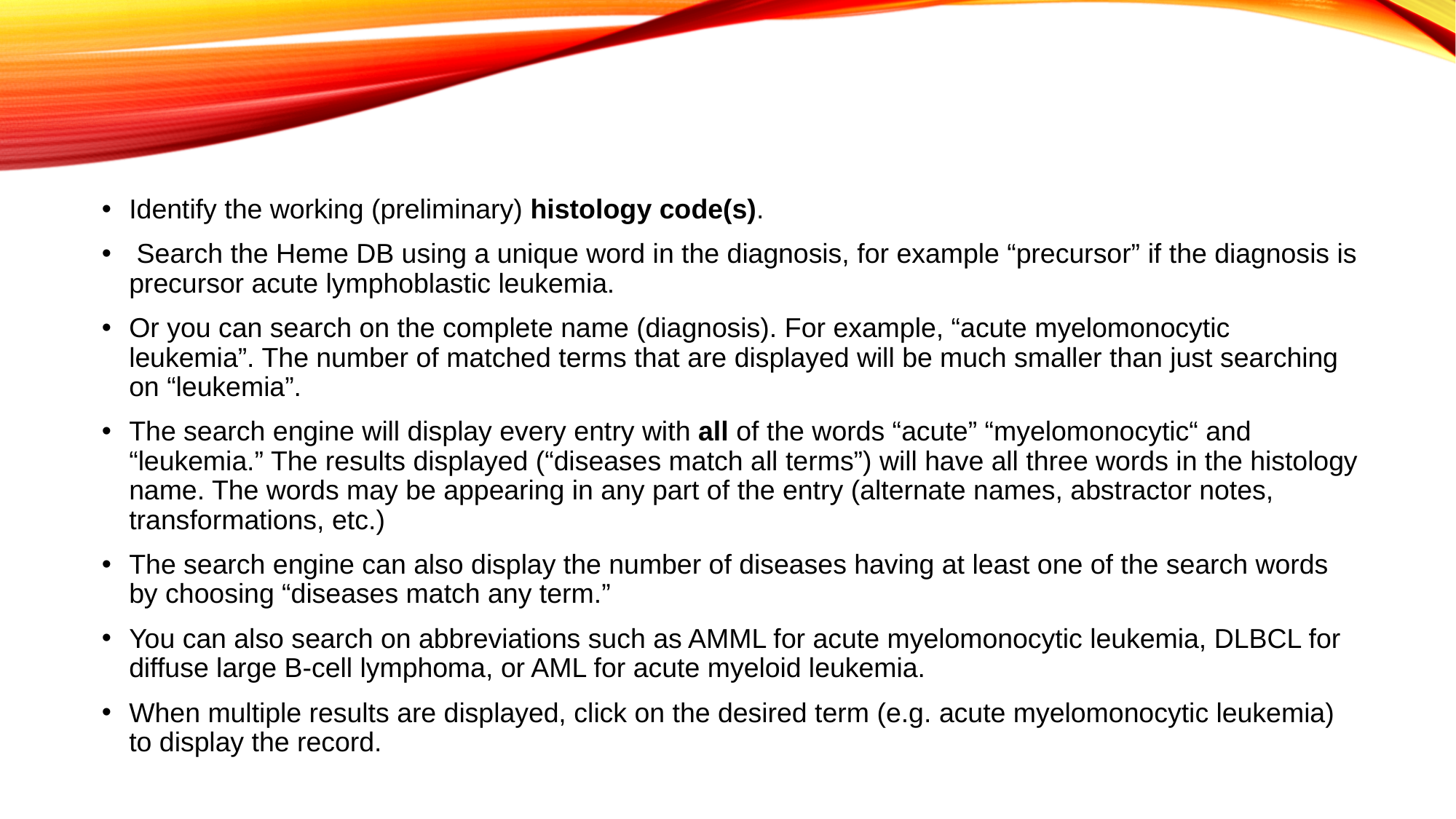

Identify the working (preliminary) histology code(s).
 Search the Heme DB using a unique word in the diagnosis, for example “precursor” if the diagnosis is precursor acute lymphoblastic leukemia.
Or you can search on the complete name (diagnosis). For example, “acute myelomonocytic leukemia”. The number of matched terms that are displayed will be much smaller than just searching on “leukemia”.
The search engine will display every entry with all of the words “acute” “myelomonocytic“ and “leukemia.” The results displayed (“diseases match all terms”) will have all three words in the histology name. The words may be appearing in any part of the entry (alternate names, abstractor notes, transformations, etc.)
The search engine can also display the number of diseases having at least one of the search words by choosing “diseases match any term.”
You can also search on abbreviations such as AMML for acute myelomonocytic leukemia, DLBCL for diffuse large B-cell lymphoma, or AML for acute myeloid leukemia.
When multiple results are displayed, click on the desired term (e.g. acute myelomonocytic leukemia) to display the record.